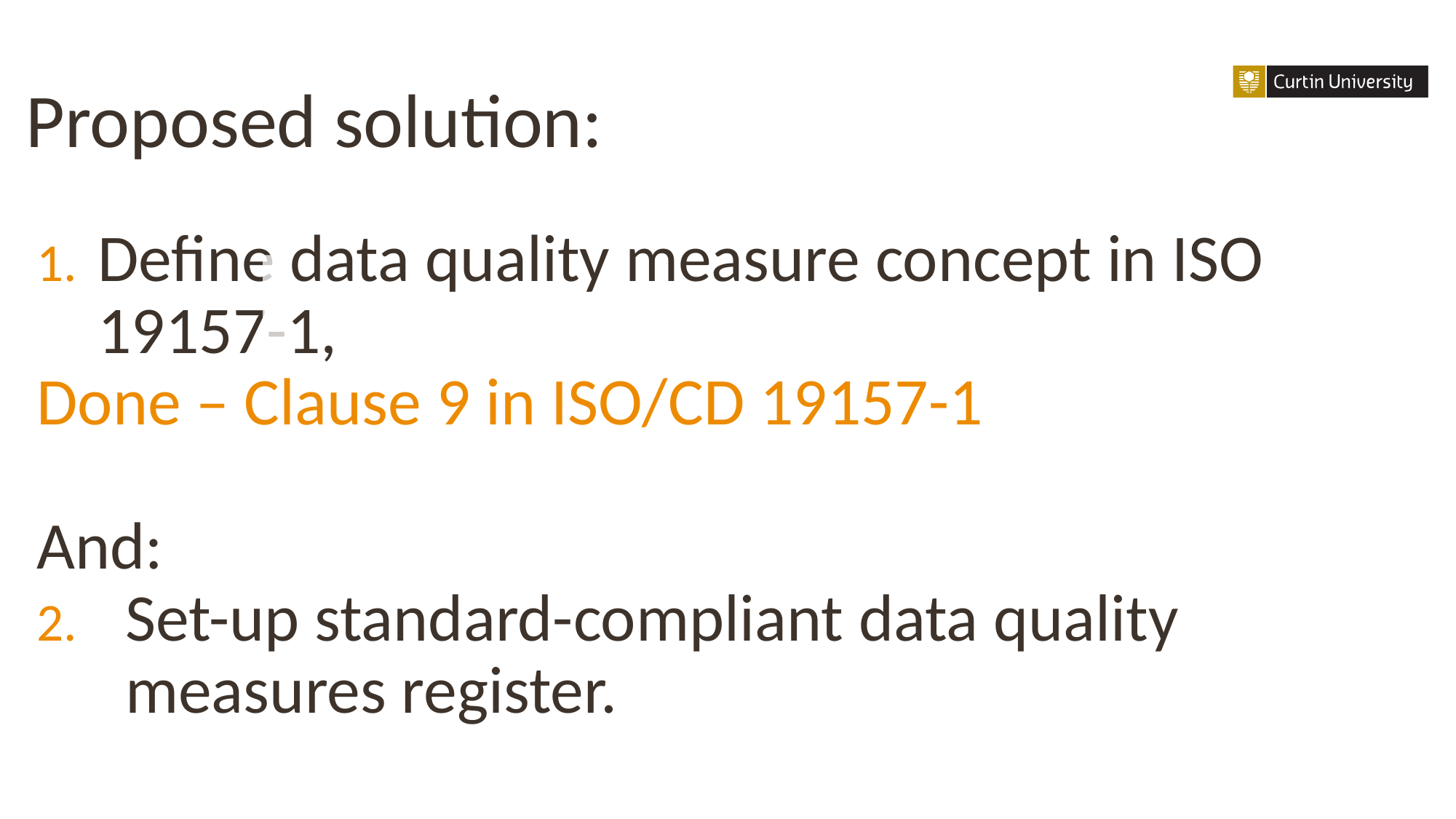

# Proposed solution:
Define data quality measure concept in ISO 19157-1,
Done – Clause 9 in ISO/CD 19157-1

And:
Set-up standard-compliant data quality measures register.